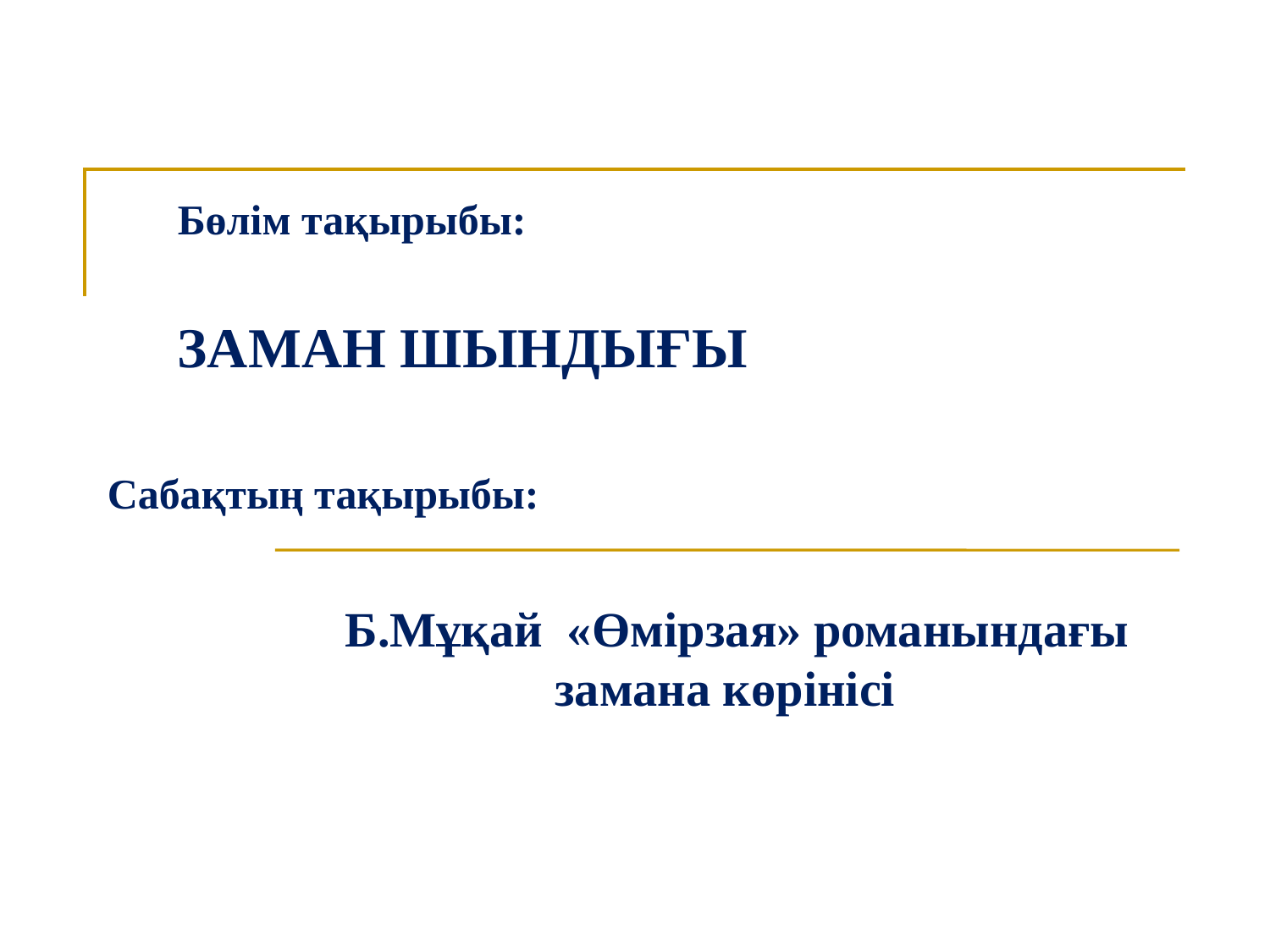

# Бөлім тақырыбы: ЗАМАН ШЫНДЫҒЫ
Сабақтың тақырыбы:

  Б.Мұқай  «Өмірзая» романындағы замана көрінісі